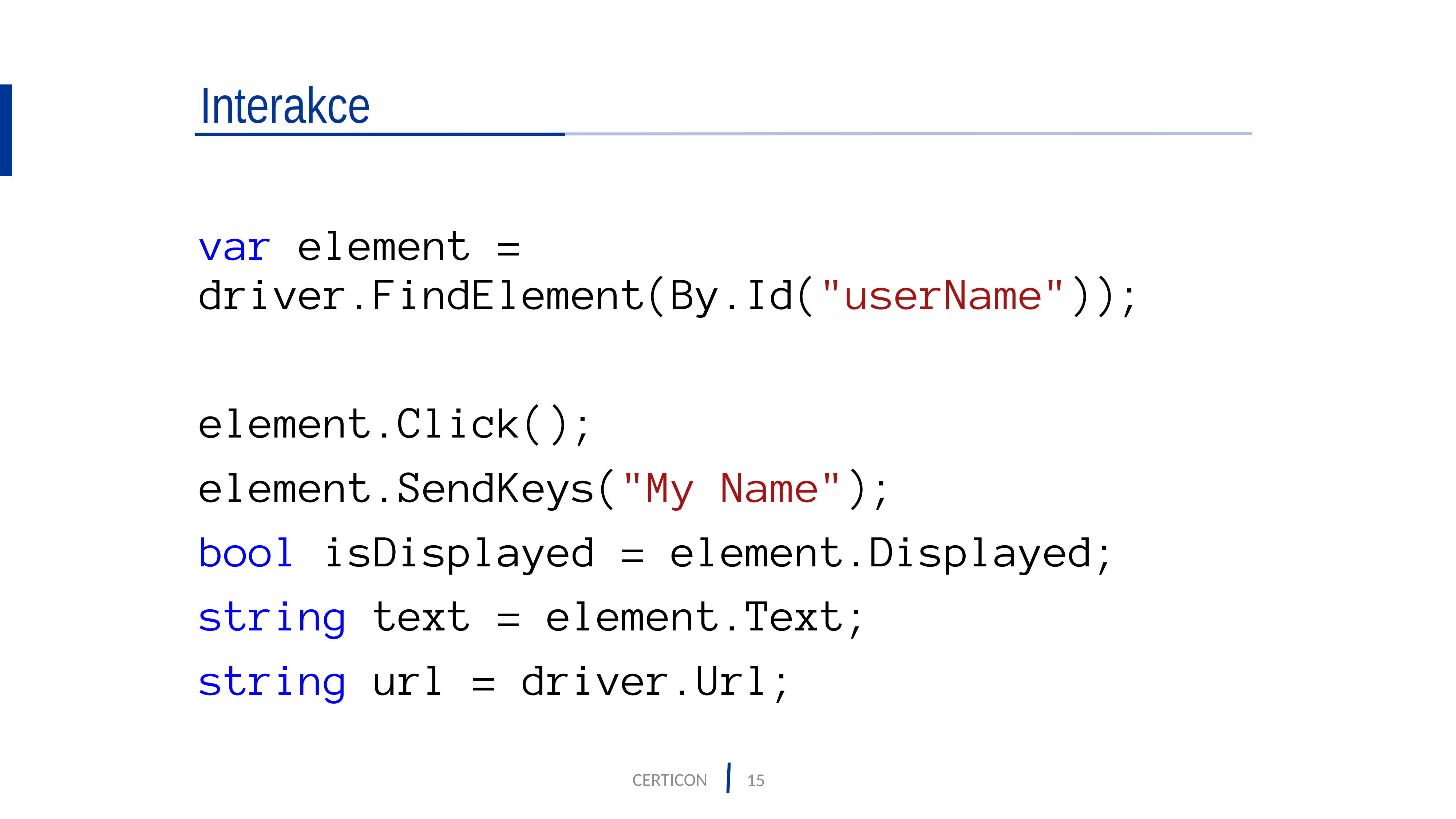

# Interakce

var element = driver.FindElement(By.Id("userName"));

element.Click();
element.SendKeys("My Name");
bool isDisplayed = element.Displayed;
string text = element.Text;
string url = driver.Url;
CERTICON
15